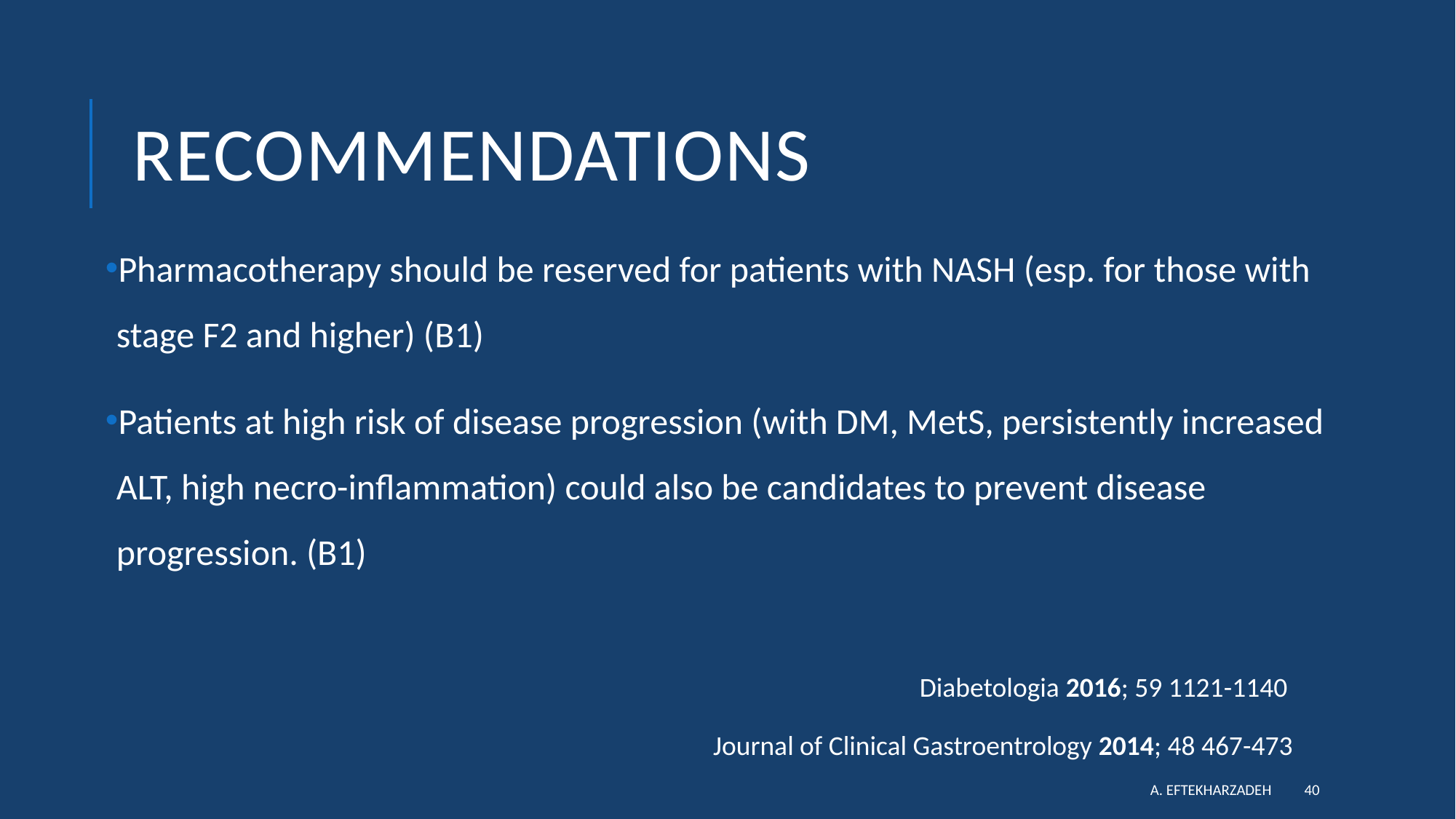

# Recommendations
Pharmacotherapy should be reserved for patients with NASH (esp. for those with stage F2 and higher) (B1)
Patients at high risk of disease progression (with DM, MetS, persistently increased ALT, high necro-inflammation) could also be candidates to prevent disease progression. (B1)
Diabetologia 2016; 59 1121-1140
Journal of Clinical Gastroentrology 2014; 48 467-473
A. Eftekharzadeh
40